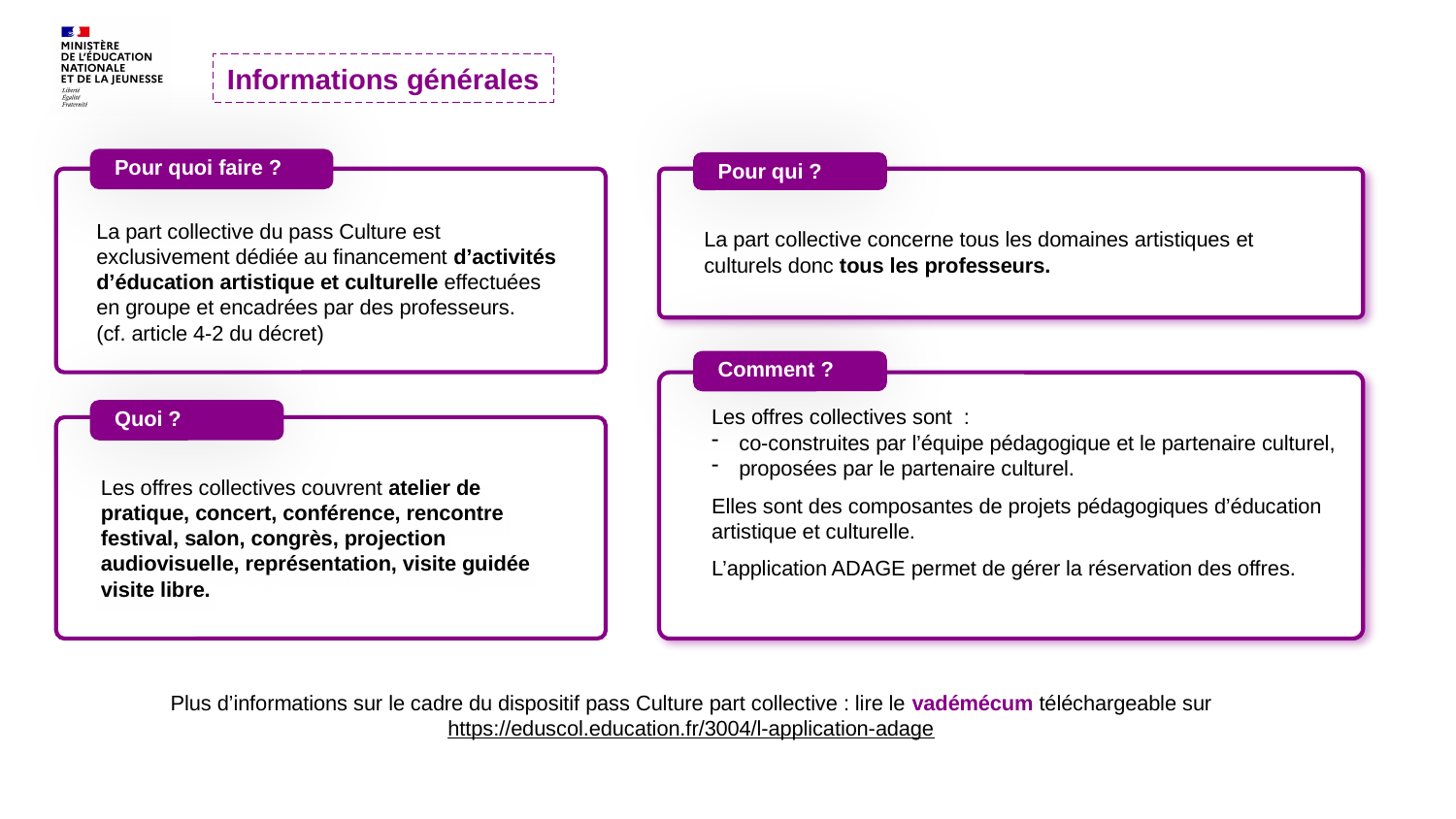

Informations générales
Pour quoi faire ?

Pour qui ?

La part collective du pass Culture est
exclusivement dédiée au financement d’activités d’éducation artistique et culturelle effectuées en groupe et encadrées par des professeurs.
(cf. article 4-2 du décret)
La part collective concerne tous les domaines artistiques et culturels donc tous les professeurs.
Comment ?

Les offres collectives sont  :
co-construites par l’équipe pédagogique et le partenaire culturel,
proposées par le partenaire culturel.
Elles sont des composantes de projets pédagogiques d’éducation artistique et culturelle.
L’application ADAGE permet de gérer la réservation des offres.
Quoi ?

Les offres collectives couvrent atelier de pratique, concert, conférence, rencontre
festival, salon, congrès, projection audiovisuelle, représentation, visite guidée
visite libre.
Plus d’informations sur le cadre du dispositif pass Culture part collective : lire le vadémécum téléchargeable sur
https://eduscol.education.fr/3004/l-application-adage